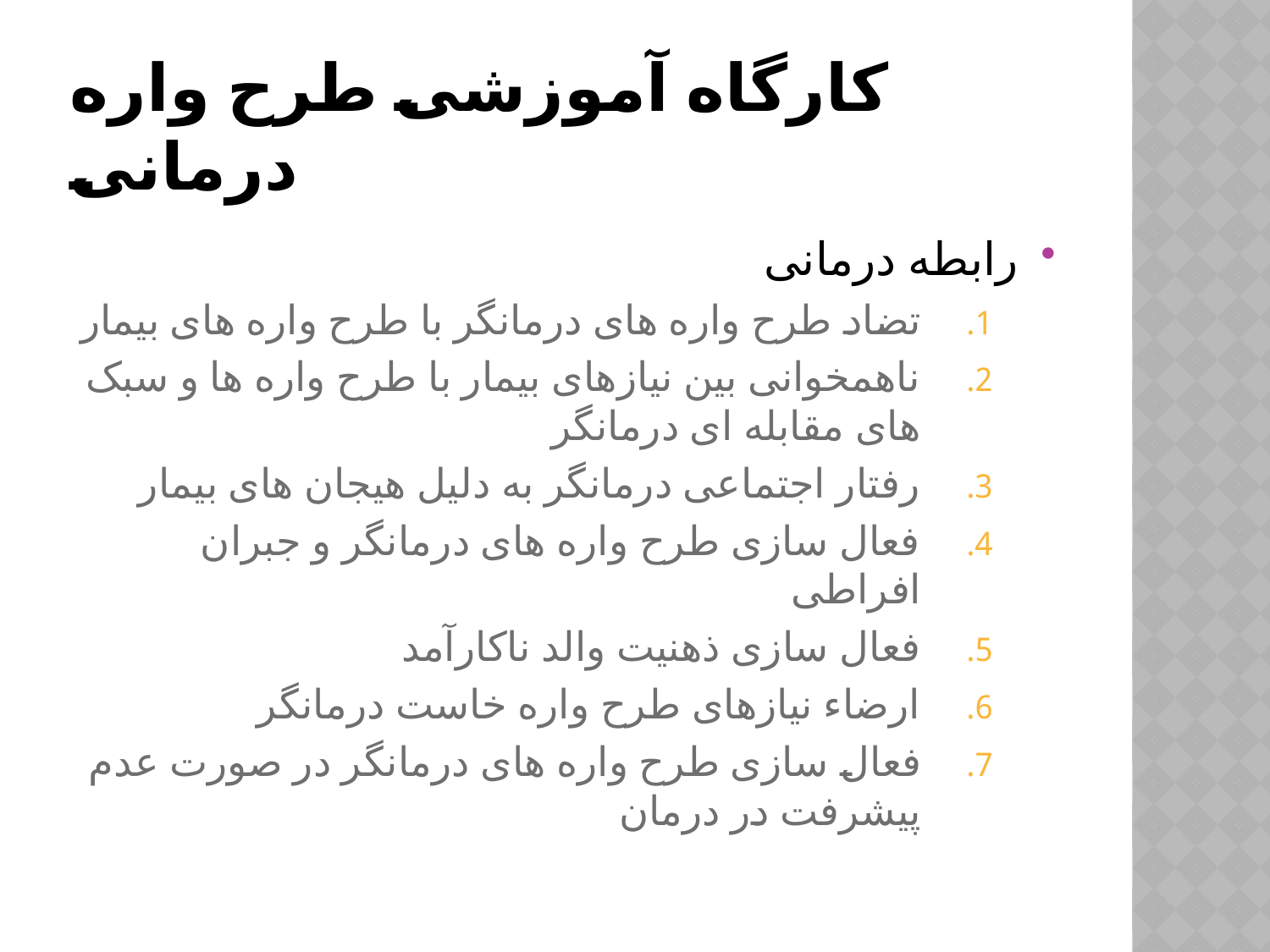

# کارگاه آموزشی طرح واره درمانی
رابطه درمانی
تضاد طرح واره های درمانگر با طرح واره های بیمار
ناهمخوانی بین نیازهای بیمار با طرح واره ها و سبک های مقابله ای درمانگر
رفتار اجتماعی درمانگر به دلیل هیجان های بیمار
فعال سازی طرح واره های درمانگر و جبران افراطی
فعال سازی ذهنیت والد ناکارآمد
ارضاء نیازهای طرح واره خاست درمانگر
فعال سازی طرح واره های درمانگر در صورت عدم پیشرفت در درمان